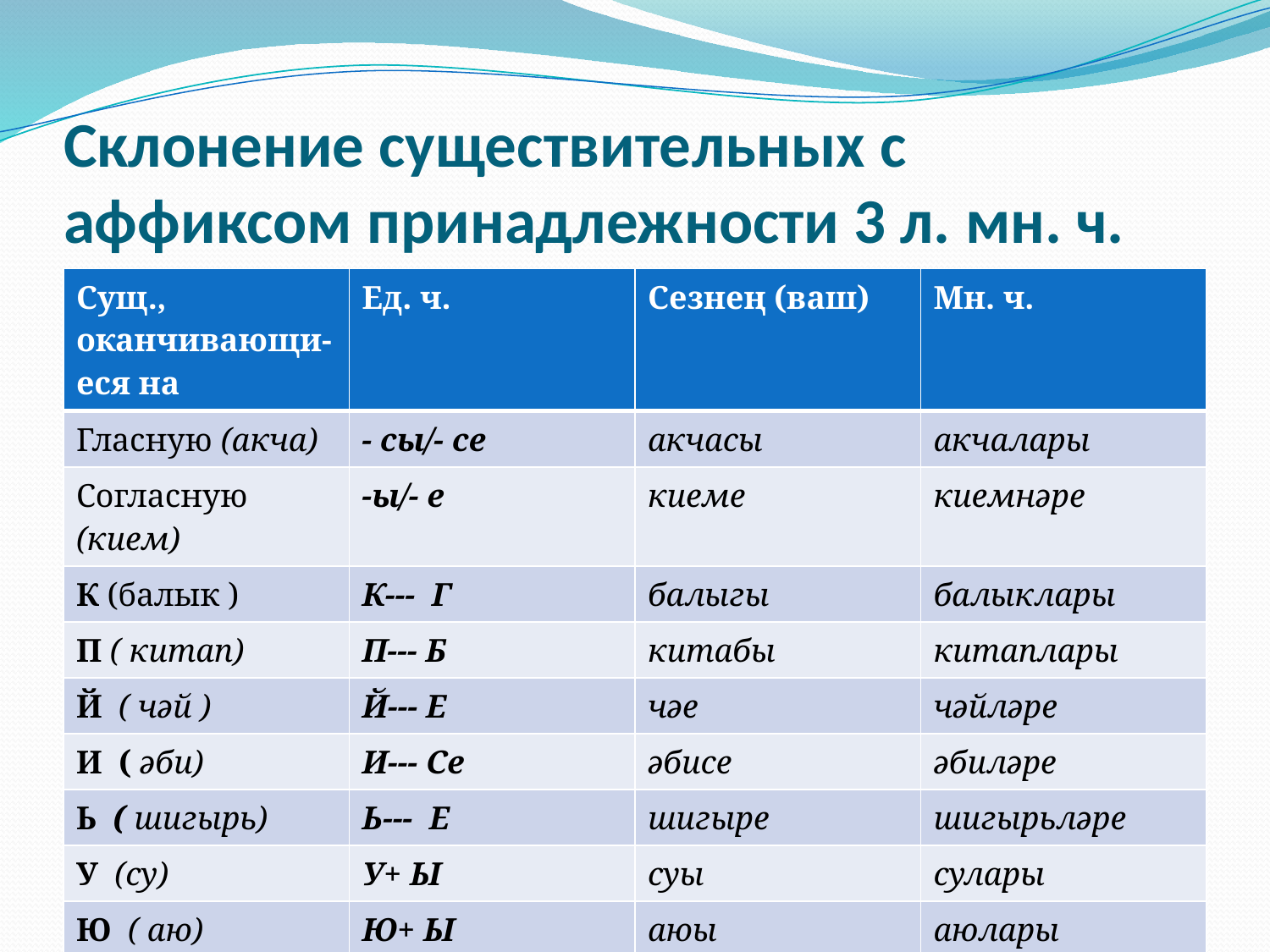

# Склонение существительных с аффиксом принадлежности 3 л. мн. ч.
| Сущ., оканчивающи- еся на | Ед. ч. | Сезнең (ваш) | Мн. ч. |
| --- | --- | --- | --- |
| Гласную (акча) | - сы/- се | акчасы | акчалары |
| Согласную (кием) | -ы/- е | киеме | киемнәре |
| К (балык ) | К--- Г | балыгы | балыклары |
| П ( китап) | П--- Б | китабы | китаплары |
| Й ( чәй ) | Й--- Е | чәе | чәйләре |
| И ( әби) | И--- Се | әбисе | әбиләре |
| Ь ( шигырь) | Ь--- Е | шигыре | шигырьләре |
| У (су) | У+ Ы | суы | сулары |
| Ю ( аю) | Ю+ Ы | аюы | аюлары |